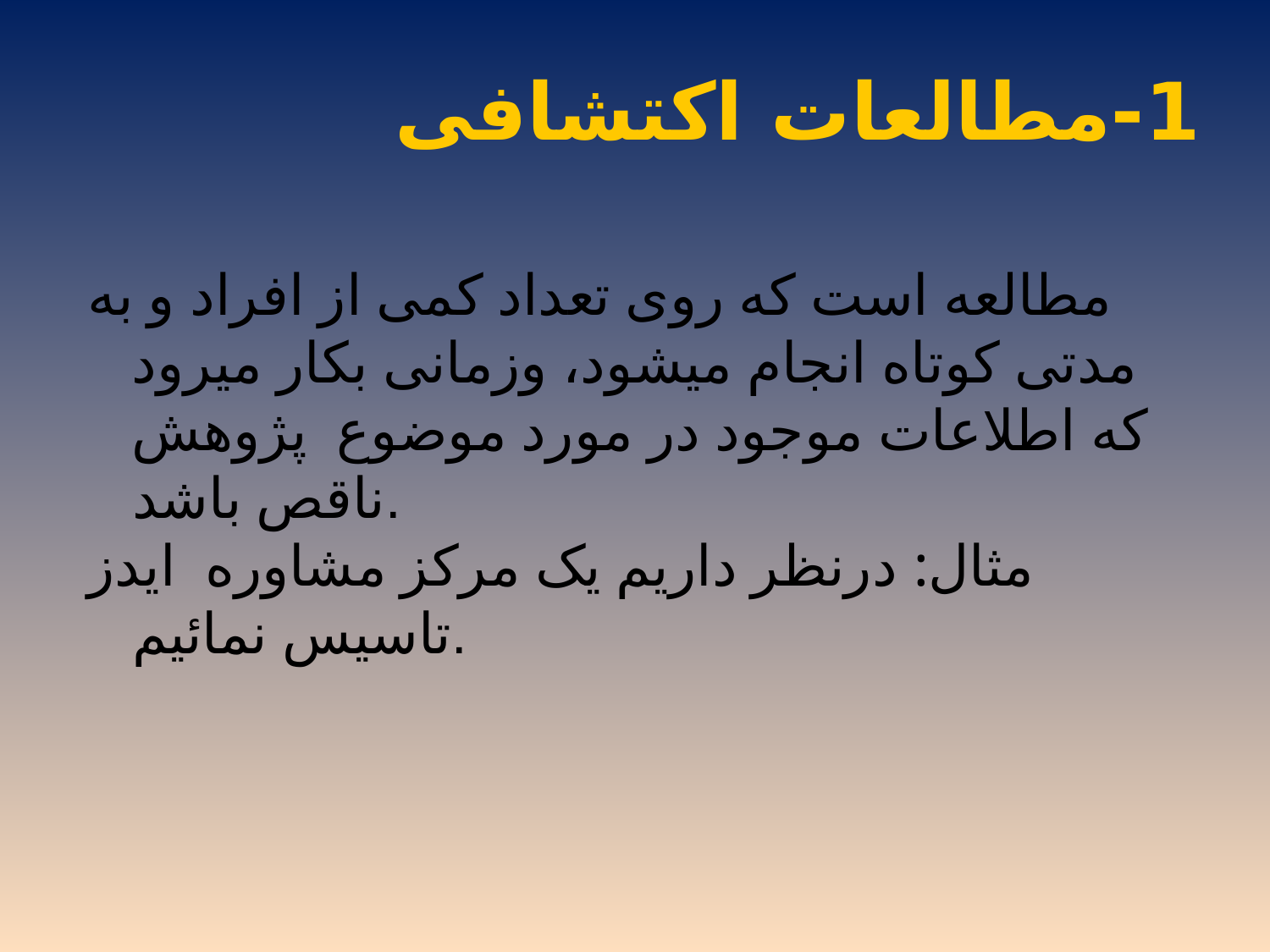

# 1-مطالعات اکتشافی
مطالعه است که روی تعداد کمی از افراد و به مدتی کوتاه انجام میشود، وزمانی بکار میرود که اطلاعات موجود در مورد موضوع  پژوهش ناقص باشد.
مثال: درنظر داریم یک مرکز مشاوره  ایدز تاسیس نمائیم.